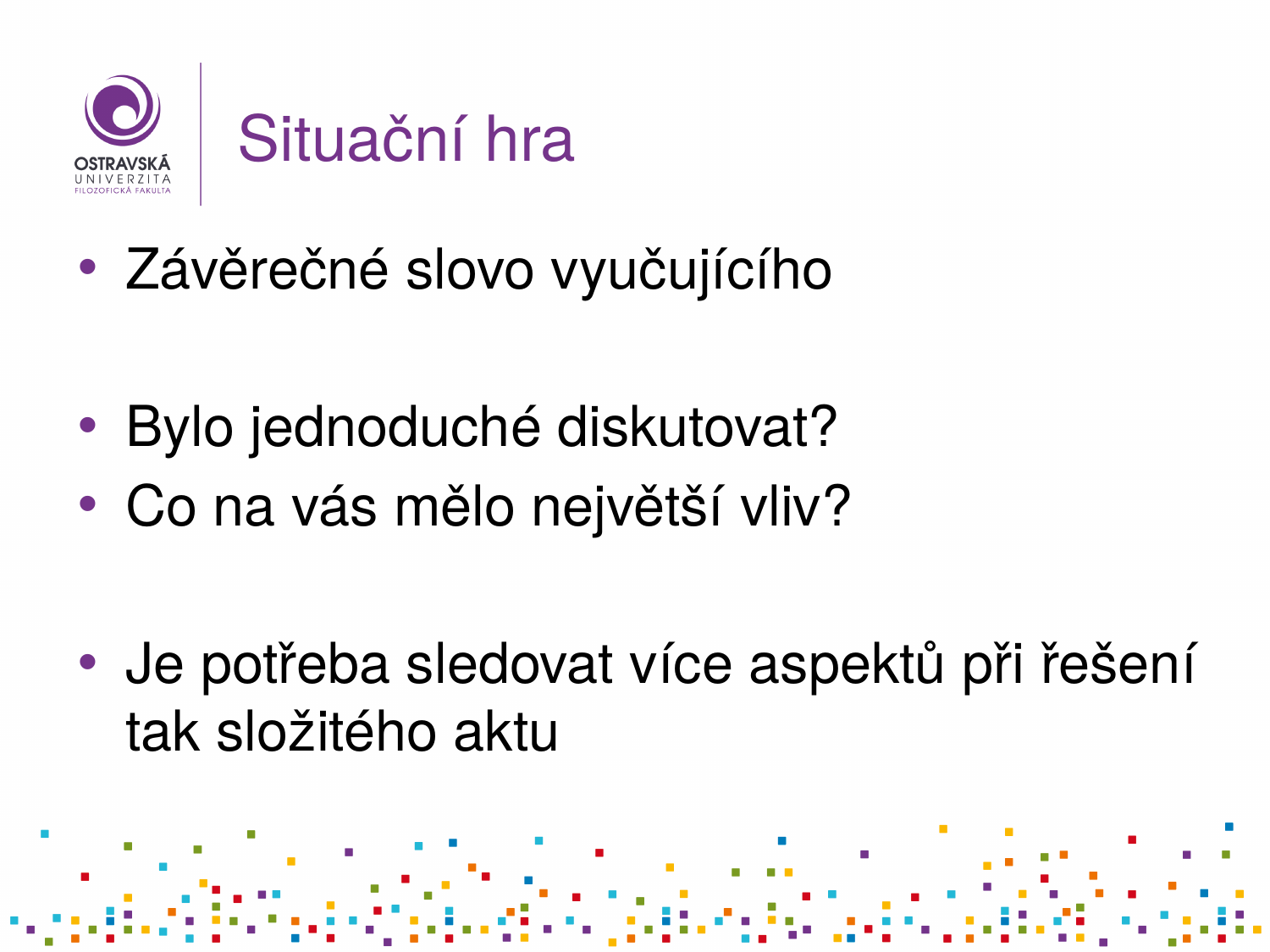

# Situační hra
Závěrečné slovo vyučujícího

Bylo jednoduché diskutovat?
Co na vás mělo největší vliv?

Je potřeba sledovat více aspektů při řešení tak složitého aktu